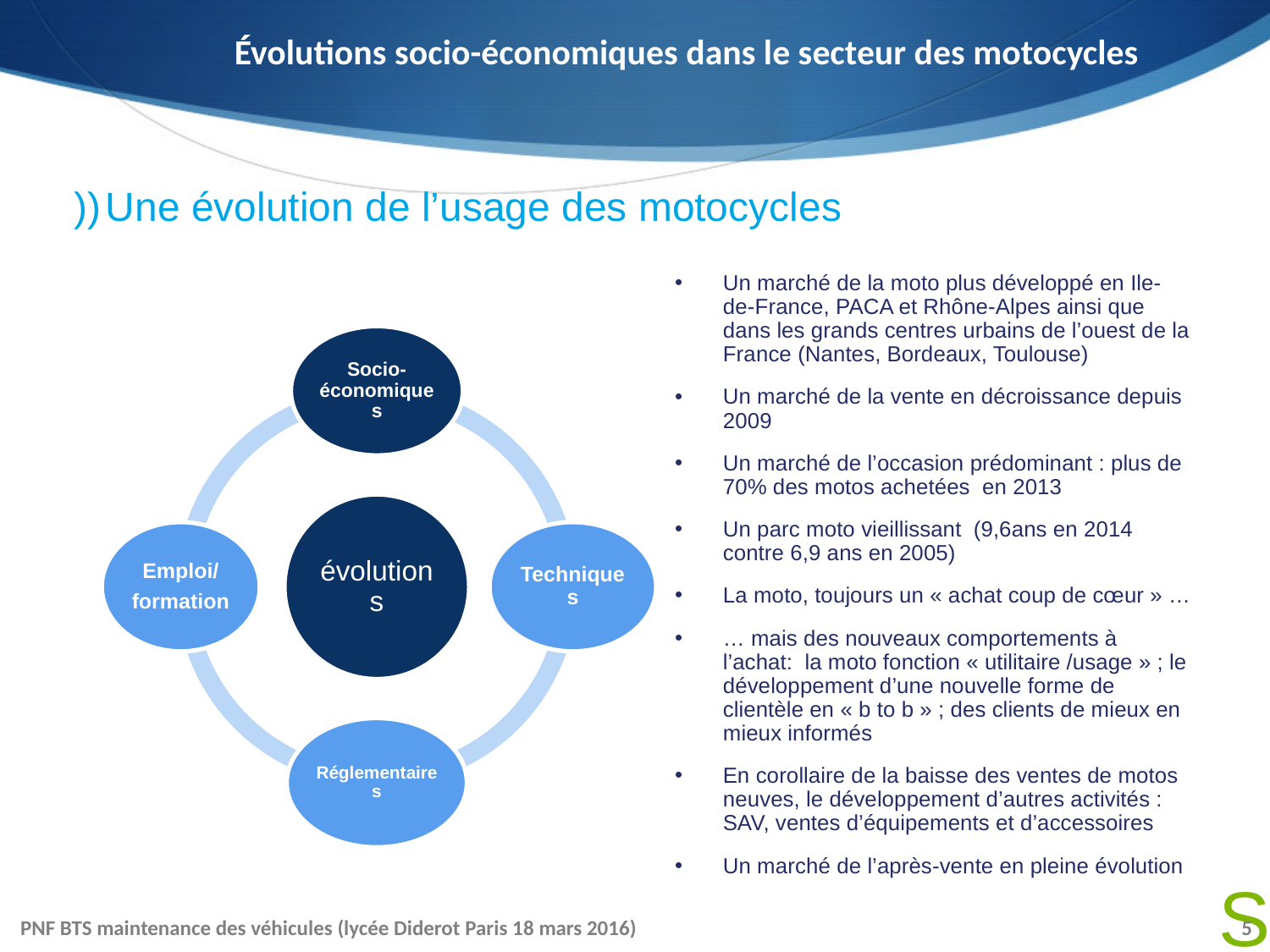

# Évolutions socio-économiques dans le secteur des motocycles
))	Une évolution de l’usage des motocycles
Un marché de la moto plus développé en Ile-de-France, PACA et Rhône-Alpes ainsi que dans les grands centres urbains de l’ouest de la France (Nantes, Bordeaux, Toulouse)
Un marché de la vente en décroissance depuis 2009
Un marché de l’occasion prédominant : plus de 70% des motos achetées  en 2013
Un parc moto vieillissant  (9,6ans en 2014 contre 6,9 ans en 2005)
La moto, toujours un « achat coup de cœur » …
… mais des nouveaux comportements à l’achat:  la moto fonction « utilitaire /usage » ; le développement d’une nouvelle forme de clientèle en « b to b » ; des clients de mieux en mieux informés
En corollaire de la baisse des ventes de motos neuves, le développement d’autres activités : SAV, ventes d’équipements et d’accessoires
Un marché de l’après-vente en pleine évolution

évolutions
Socio-économiques
Techniques
Réglementaires
Emploi/
formation